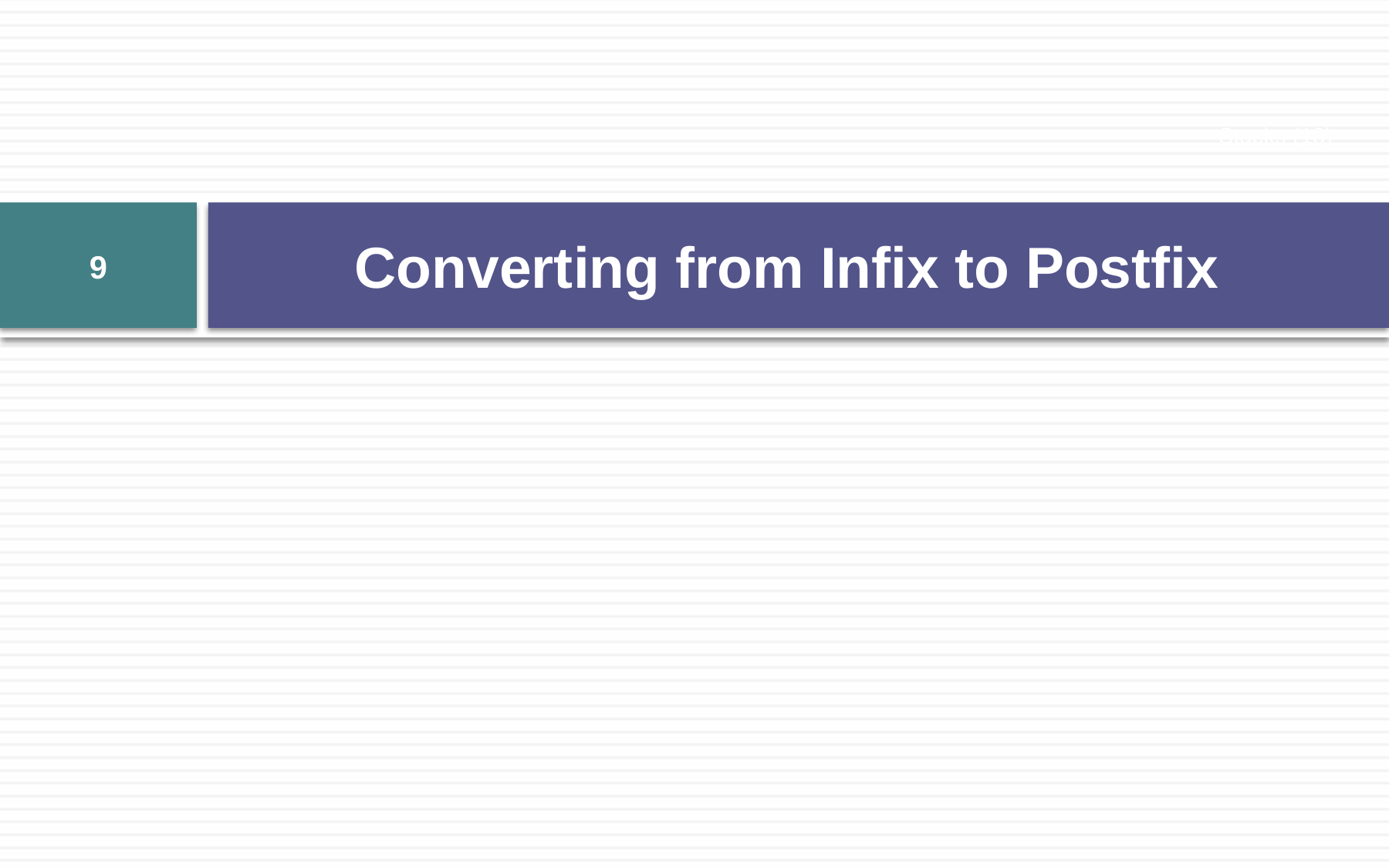

Stacks (18)
# Converting from Infix to Postfix
9